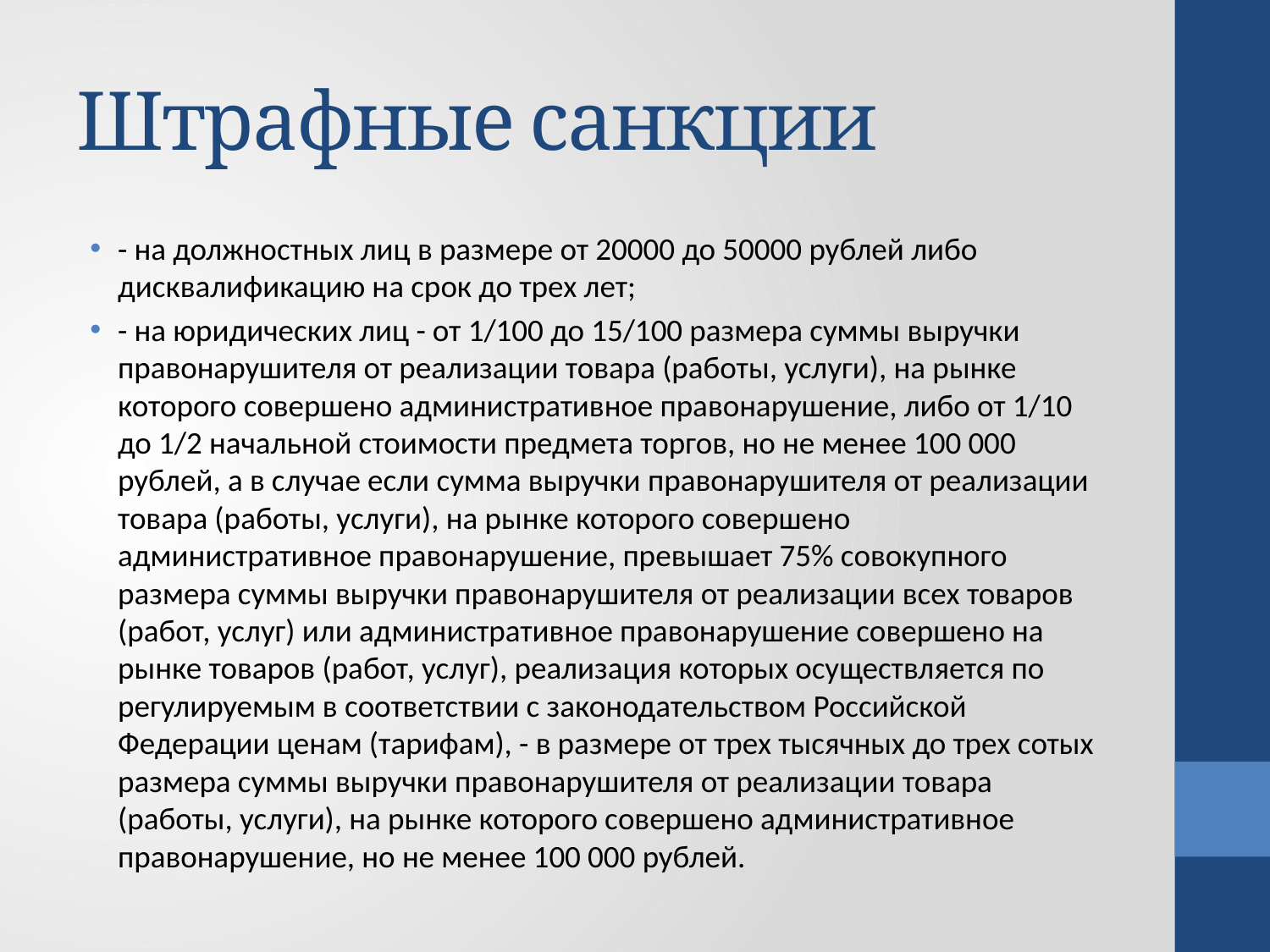

# Штрафные санкции
- на должностных лиц в размере от 20000 до 50000 рублей либо дисквалификацию на срок до трех лет;
- на юридических лиц - от 1/100 до 15/100 размера суммы выручки правонарушителя от реализации товара (работы, услуги), на рынке которого совершено административное правонарушение, либо от 1/10 до 1/2 начальной стоимости предмета торгов, но не менее 100 000 рублей, а в случае если сумма выручки правонарушителя от реализации товара (работы, услуги), на рынке которого совершено административное правонарушение, превышает 75% совокупного размера суммы выручки правонарушителя от реализации всех товаров (работ, услуг) или административное правонарушение совершено на рынке товаров (работ, услуг), реализация которых осуществляется по регулируемым в соответствии с законодательством Российской Федерации ценам (тарифам), - в размере от трех тысячных до трех сотых размера суммы выручки правонарушителя от реализации товара (работы, услуги), на рынке которого совершено административное правонарушение, но не менее 100 000 рублей.